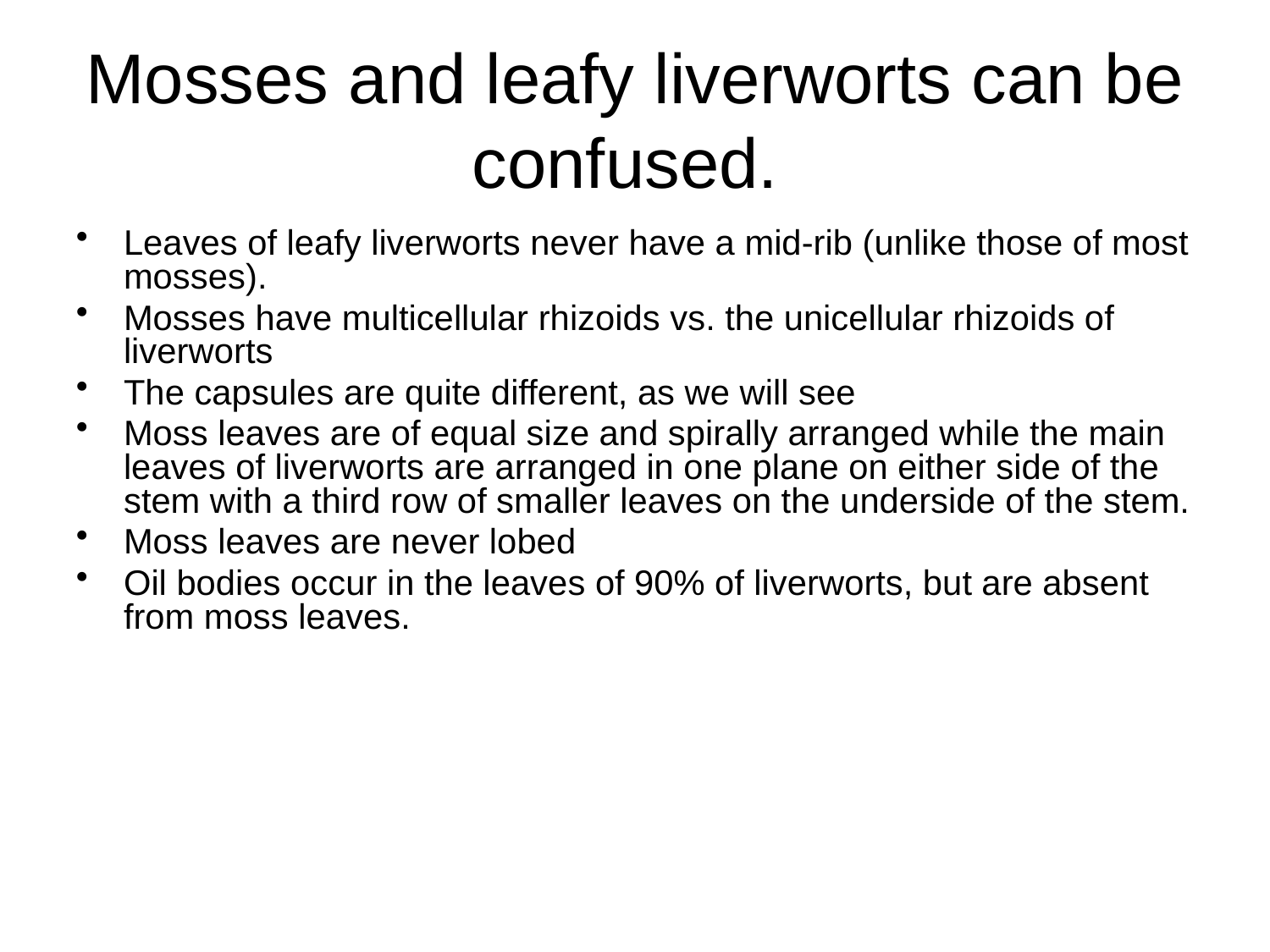

# Mosses and leafy liverworts can be confused.
Leaves of leafy liverworts never have a mid-rib (unlike those of most mosses).
Mosses have multicellular rhizoids vs. the unicellular rhizoids of liverworts
The capsules are quite different, as we will see
Moss leaves are of equal size and spirally arranged while the main leaves of liverworts are arranged in one plane on either side of the stem with a third row of smaller leaves on the underside of the stem.
Moss leaves are never lobed
Oil bodies occur in the leaves of 90% of liverworts, but are absent from moss leaves.